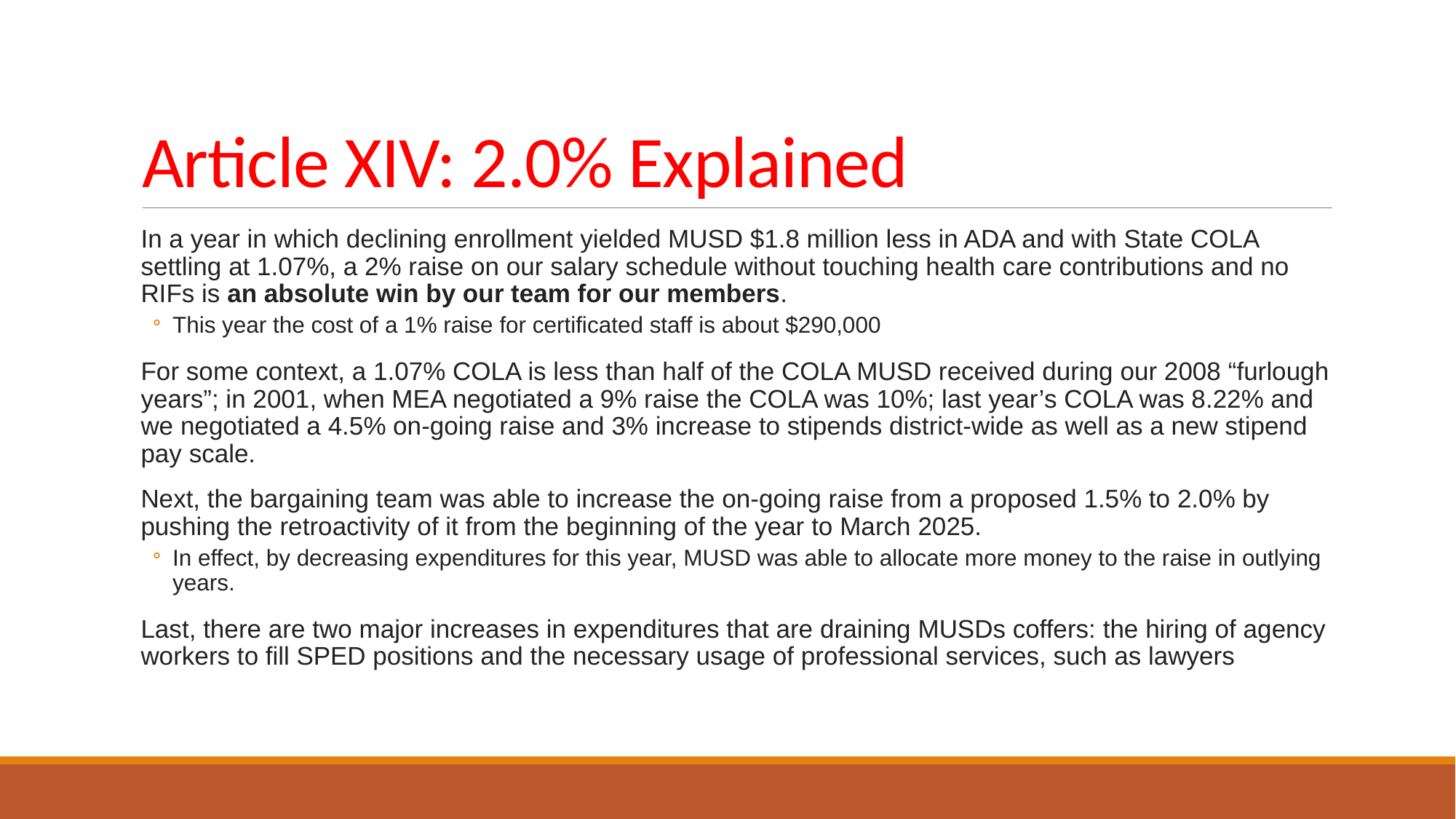

# Article XIV: 2.0% Explained
In a year in which declining enrollment yielded MUSD $1.8 million less in ADA and with State COLA settling at 1.07%, a 2% raise on our salary schedule without touching health care contributions and no RIFs is an absolute win by our team for our members.
This year the cost of a 1% raise for certificated staff is about $290,000
For some context, a 1.07% COLA is less than half of the COLA MUSD received during our 2008 “furlough years”; in 2001, when MEA negotiated a 9% raise the COLA was 10%; last year’s COLA was 8.22% and we negotiated a 4.5% on-going raise and 3% increase to stipends district-wide as well as a new stipend pay scale.
Next, the bargaining team was able to increase the on-going raise from a proposed 1.5% to 2.0% by pushing the retroactivity of it from the beginning of the year to March 2025.
In effect, by decreasing expenditures for this year, MUSD was able to allocate more money to the raise in outlying years.
Last, there are two major increases in expenditures that are draining MUSDs coffers: the hiring of agency workers to fill SPED positions and the necessary usage of professional services, such as lawyers